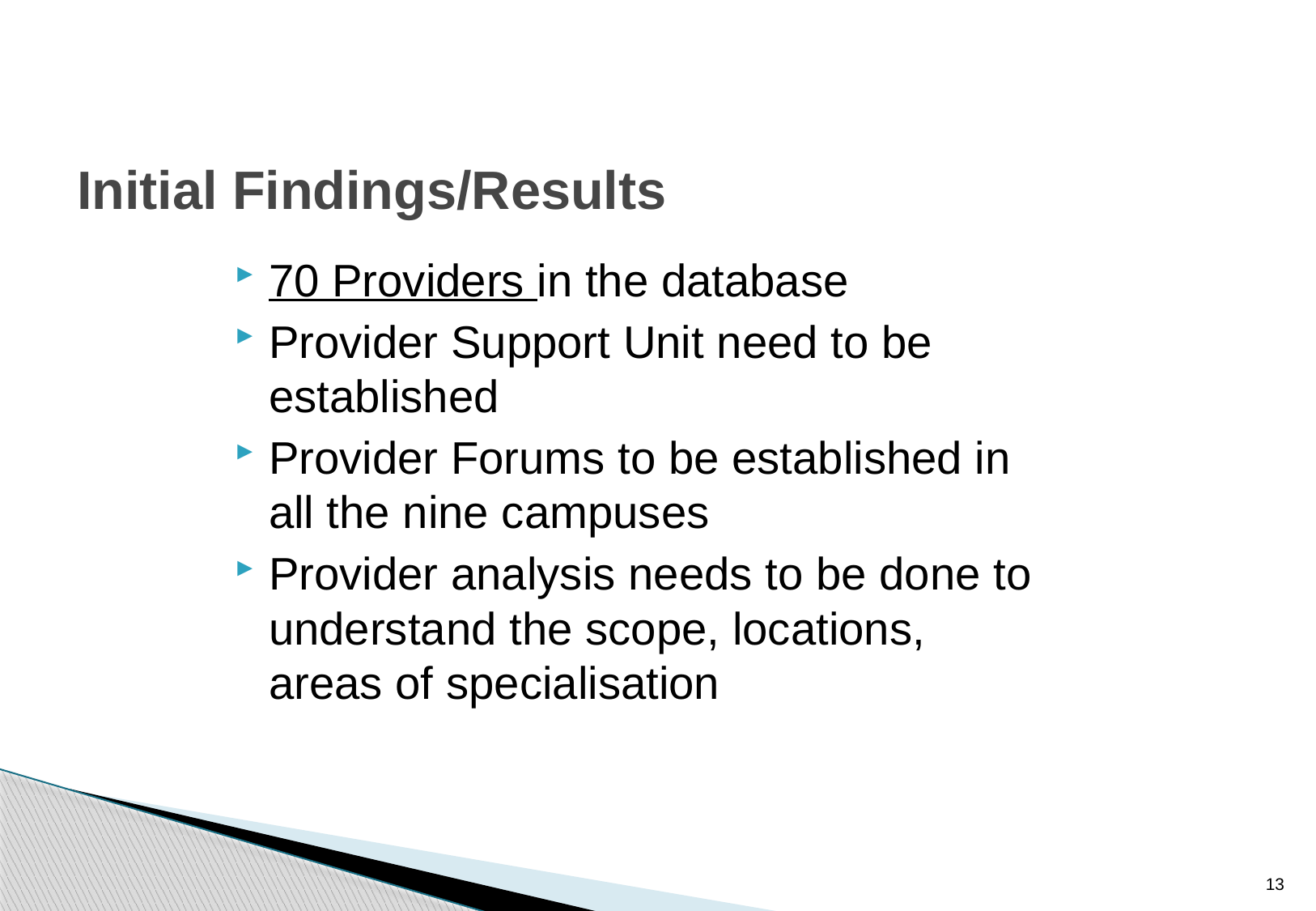

# Initial Findings/Results
70 Providers in the database
Provider Support Unit need to be established
Provider Forums to be established in all the nine campuses
Provider analysis needs to be done to understand the scope, locations, areas of specialisation
13